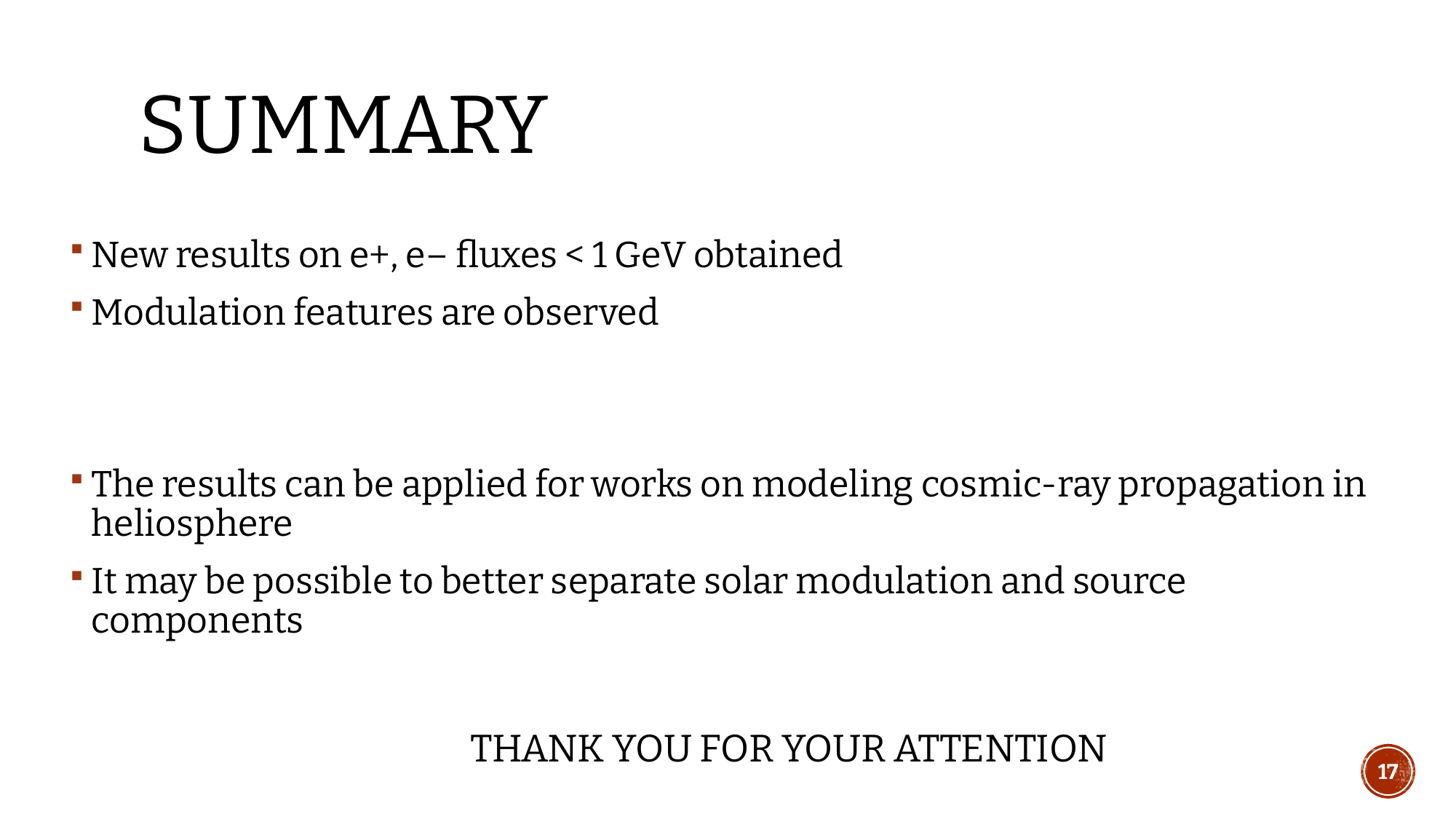

# Summary
New results on e+, e– fluxes < 1 GeV obtained
Modulation features are observed

The results can be applied for works on modeling cosmic-ray propagation in heliosphere
It may be possible to better separate solar modulation and source components
Thank you for your attention
17